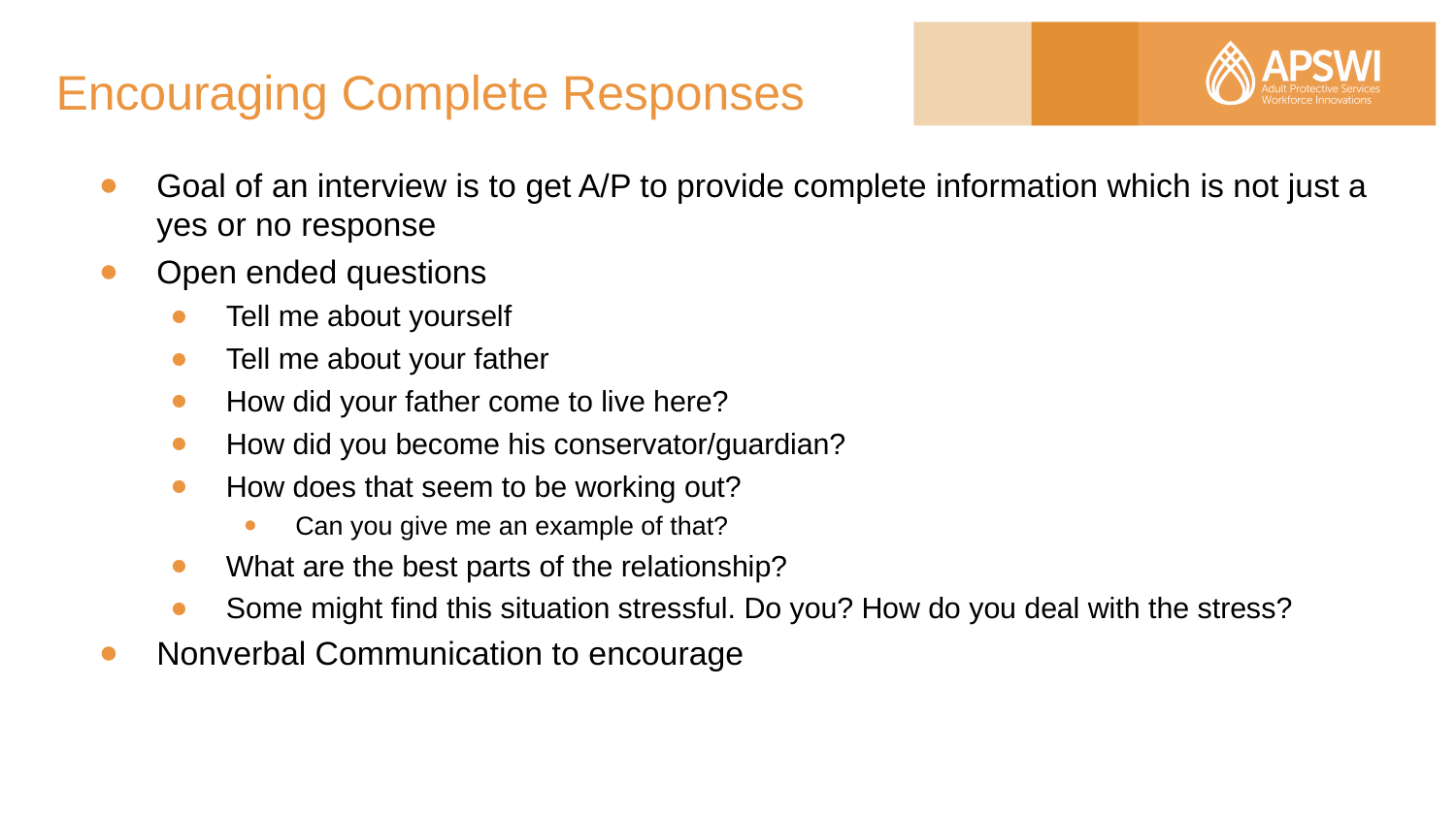

# Encouraging Complete Responses
Goal of an interview is to get A/P to provide complete information which is not just a yes or no response
Open ended questions
Tell me about yourself
Tell me about your father
How did your father come to live here?
How did you become his conservator/guardian?
How does that seem to be working out?
Can you give me an example of that?
What are the best parts of the relationship?
Some might find this situation stressful. Do you? How do you deal with the stress?
Nonverbal Communication to encourage